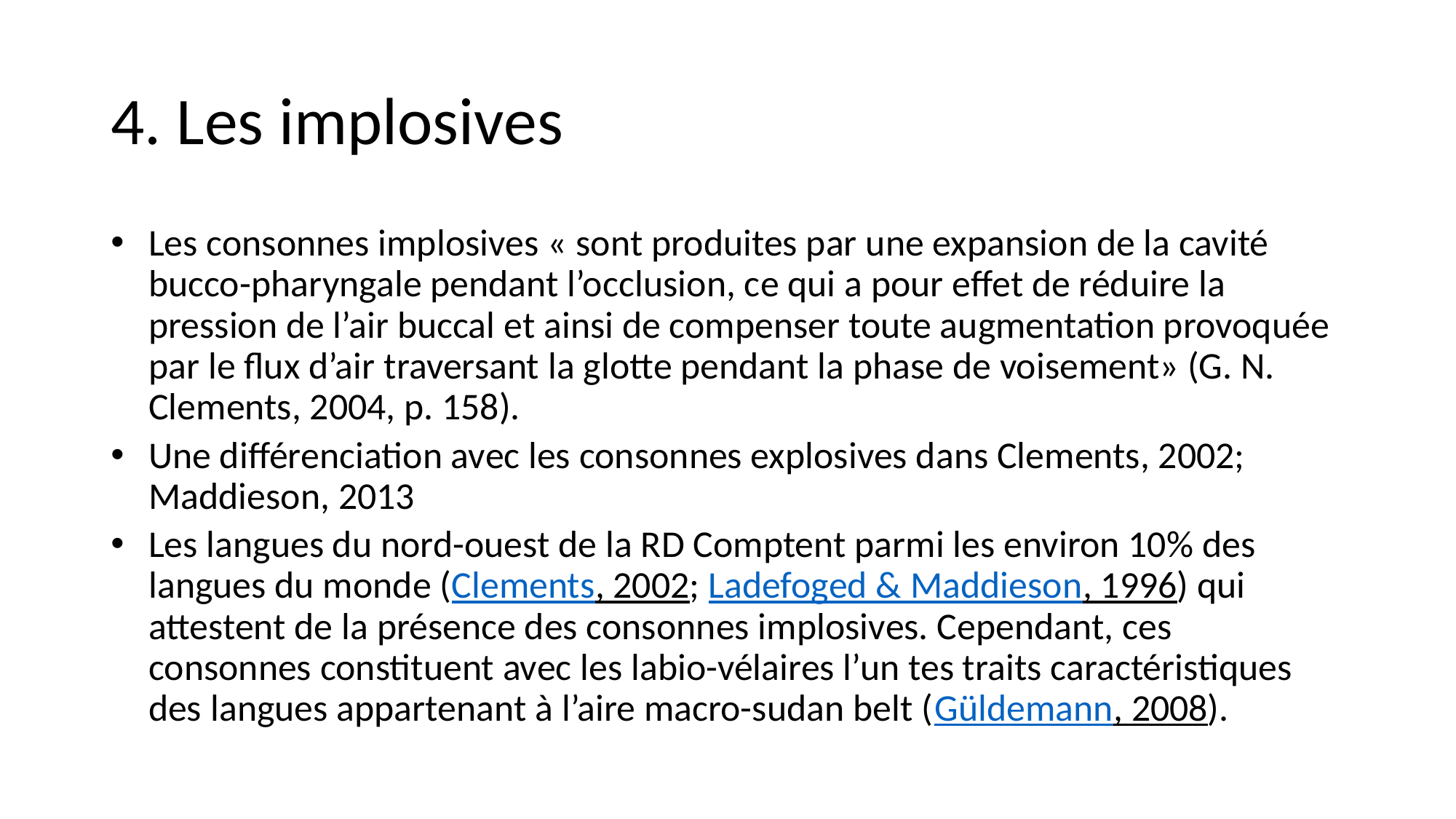

# 4. Les implosives
Les consonnes implosives « sont produites par une expansion de la cavité bucco-pharyngale pendant l’occlusion, ce qui a pour effet de réduire la pression de l’air buccal et ainsi de compenser toute augmentation provoquée par le flux d’air traversant la glotte pendant la phase de voisement» (G. N. Clements, 2004, p. 158).
Une différenciation avec les consonnes explosives dans Clements, 2002; Maddieson, 2013
Les langues du nord-ouest de la RD Comptent parmi les environ 10% des langues du monde (Clements, 2002; Ladefoged & Maddieson, 1996) qui attestent de la présence des consonnes implosives. Cependant, ces consonnes constituent avec les labio-vélaires l’un tes traits caractéristiques des langues appartenant à l’aire macro-sudan belt (Güldemann, 2008).